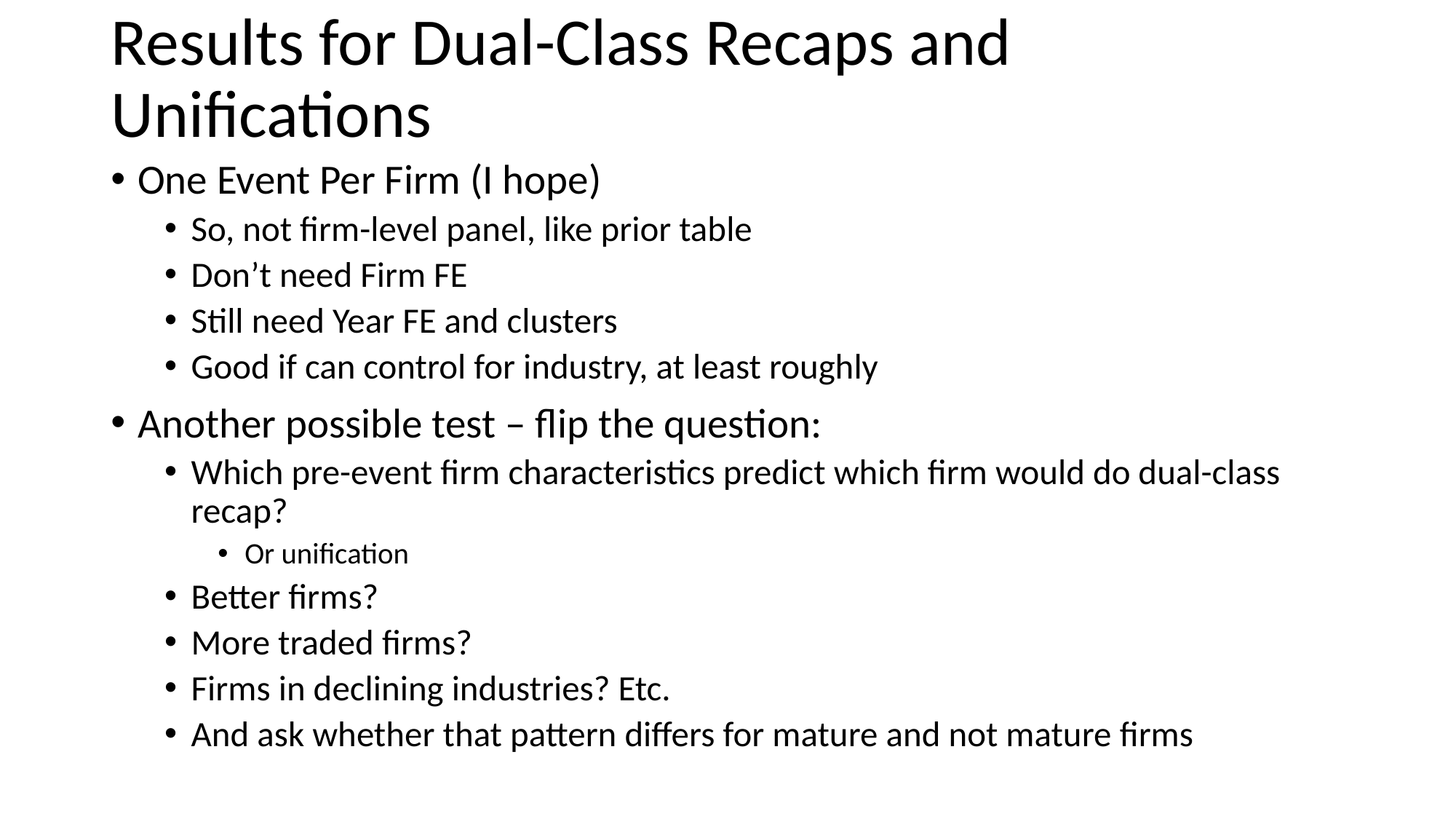

# Results for Dual-Class Recaps and Unifications
One Event Per Firm (I hope)
So, not firm-level panel, like prior table
Don’t need Firm FE
Still need Year FE and clusters
Good if can control for industry, at least roughly
Another possible test – flip the question:
Which pre-event firm characteristics predict which firm would do dual-class recap?
Or unification
Better firms?
More traded firms?
Firms in declining industries? Etc.
And ask whether that pattern differs for mature and not mature firms